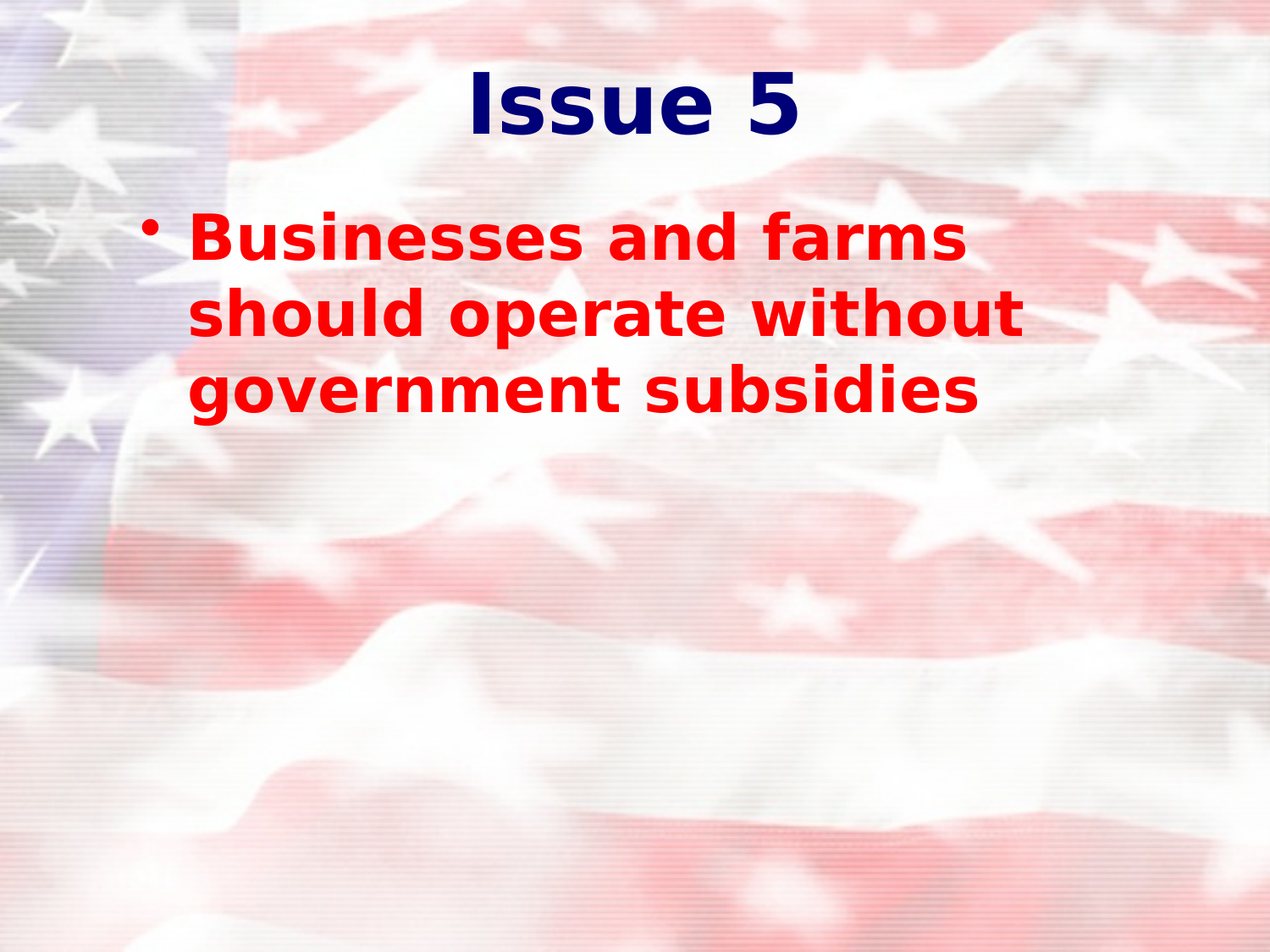

# Issue 5
Businesses and farms should operate without government subsidies